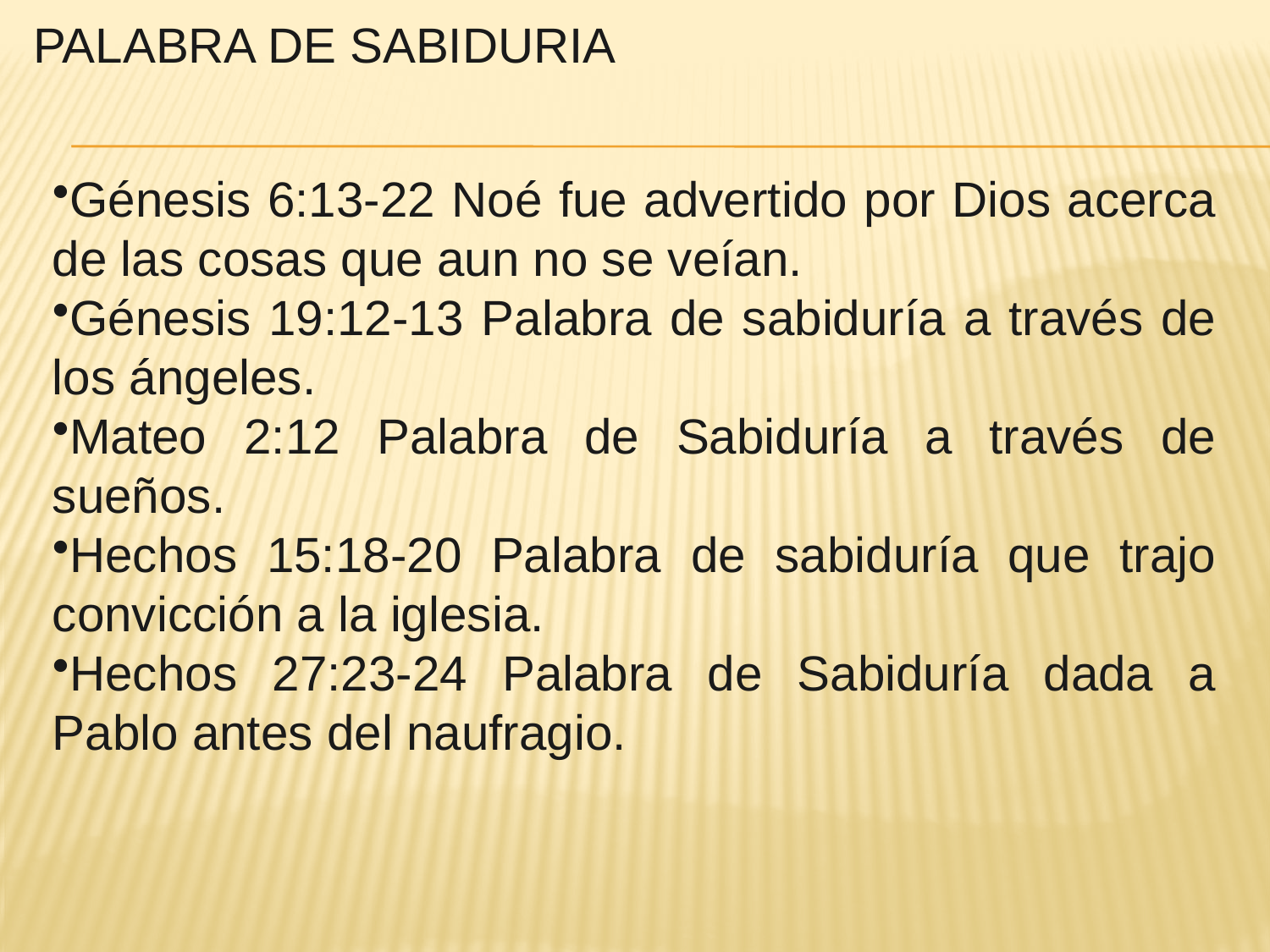

PALABRA DE SABIDURIA
Génesis 6:13-22 Noé fue advertido por Dios acerca de las cosas que aun no se veían.
Génesis 19:12-13 Palabra de sabiduría a través de los ángeles.
Mateo 2:12 Palabra de Sabiduría a través de sueños.
Hechos 15:18-20 Palabra de sabiduría que trajo convicción a la iglesia.
Hechos 27:23-24 Palabra de Sabiduría dada a Pablo antes del naufragio.